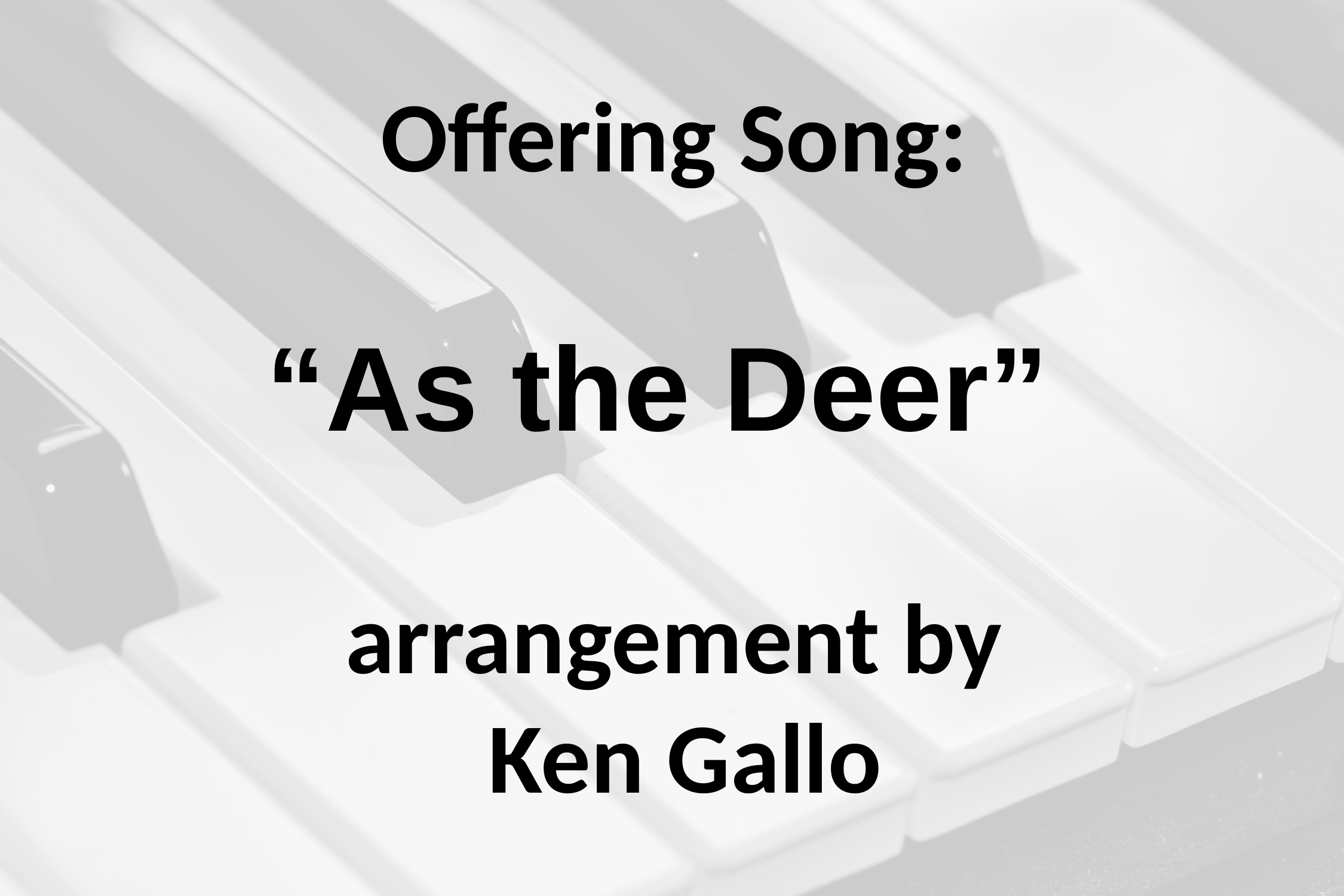

# Offering Song: “As the Deer” arrangement by Ken Gallo